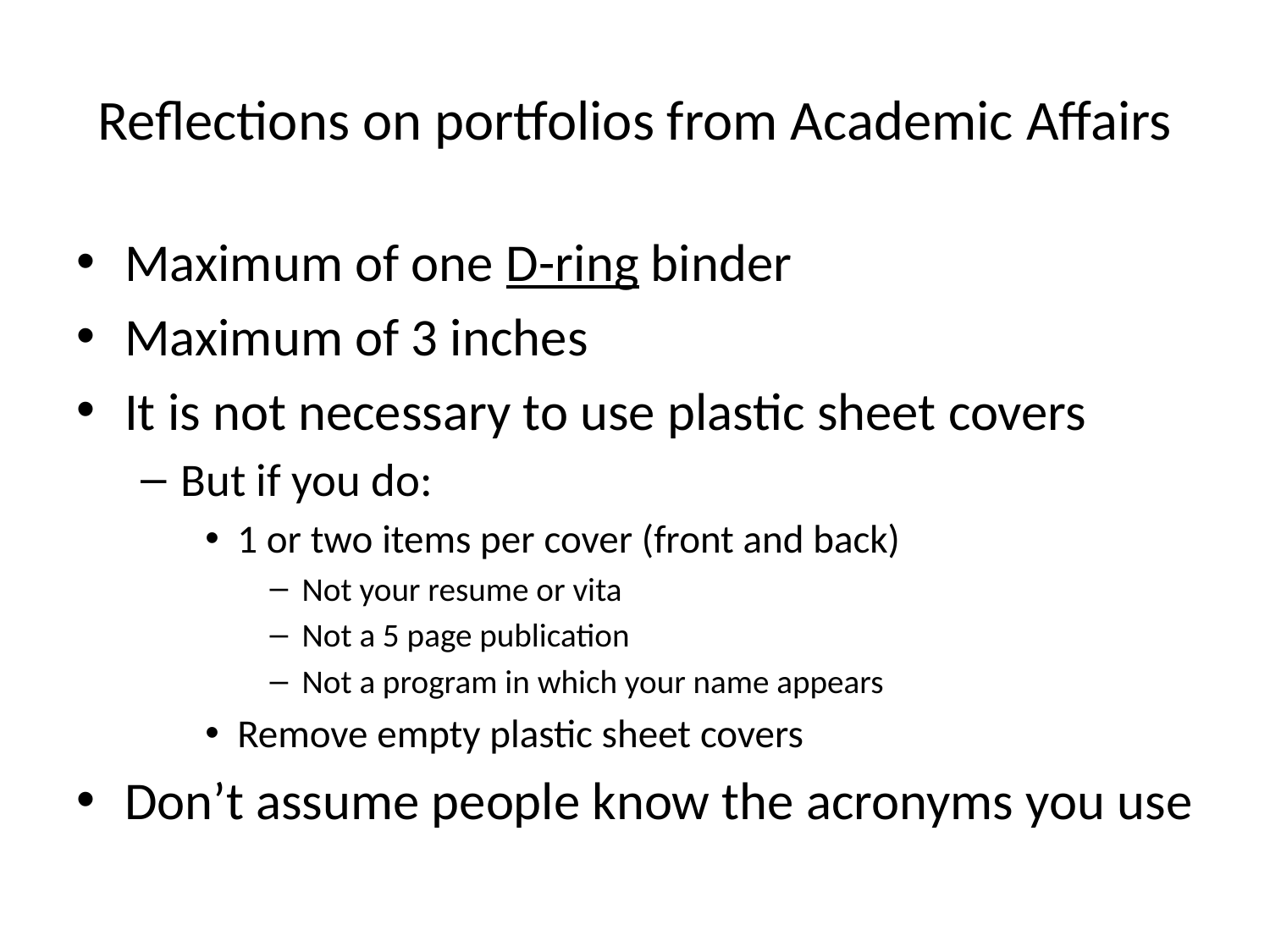

# Reflections on portfolios from Academic Affairs
Maximum of one D-ring binder
Maximum of 3 inches
It is not necessary to use plastic sheet covers
But if you do:
1 or two items per cover (front and back)
Not your resume or vita
Not a 5 page publication
Not a program in which your name appears
Remove empty plastic sheet covers
Don’t assume people know the acronyms you use